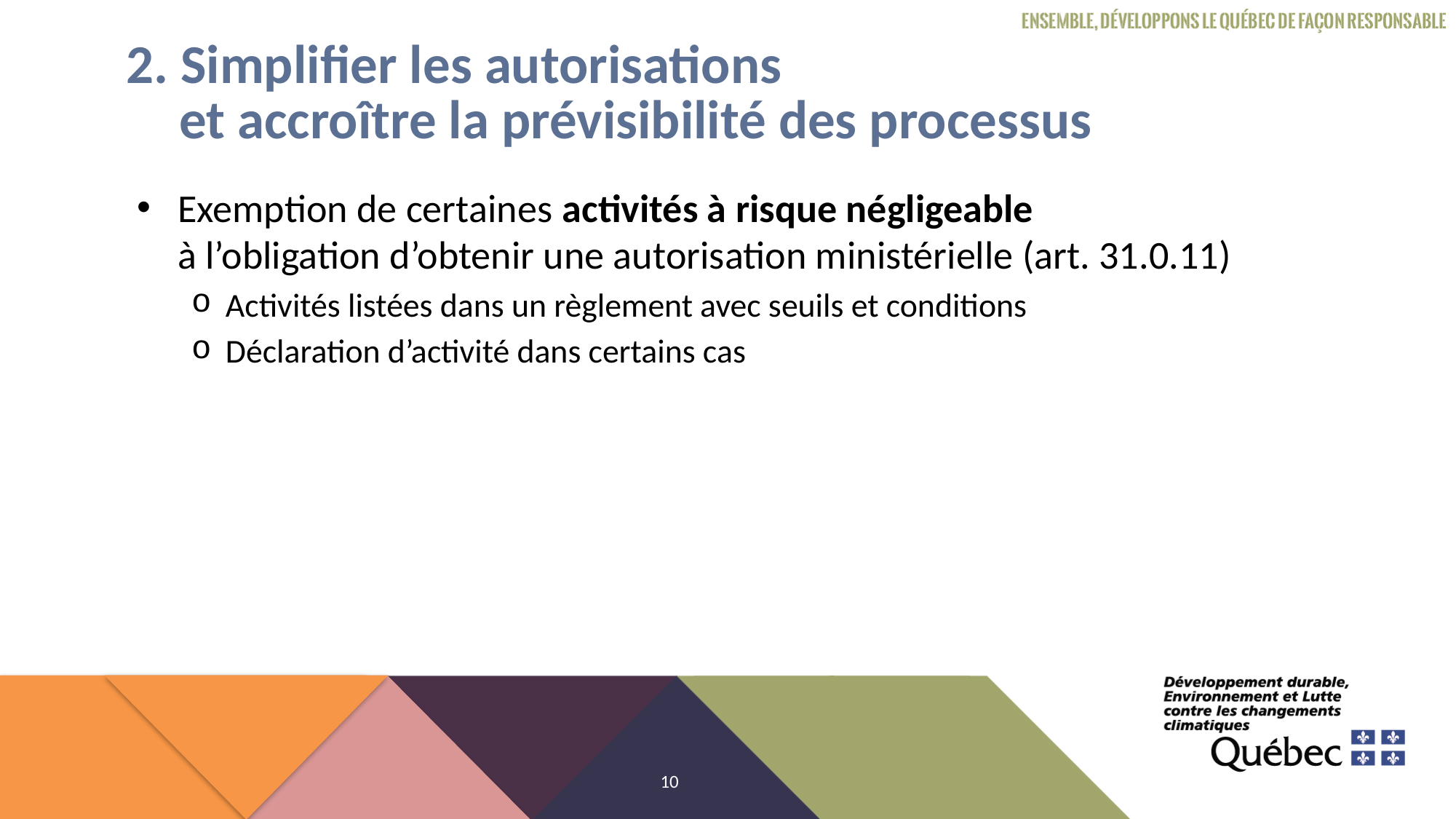

# 2. Simplifier les autorisations et accroître la prévisibilité des processus
Exemption de certaines activités à risque négligeable
à l’obligation d’obtenir une autorisation ministérielle (art. 31.0.11)
Activités listées dans un règlement avec seuils et conditions
Déclaration d’activité dans certains cas
10